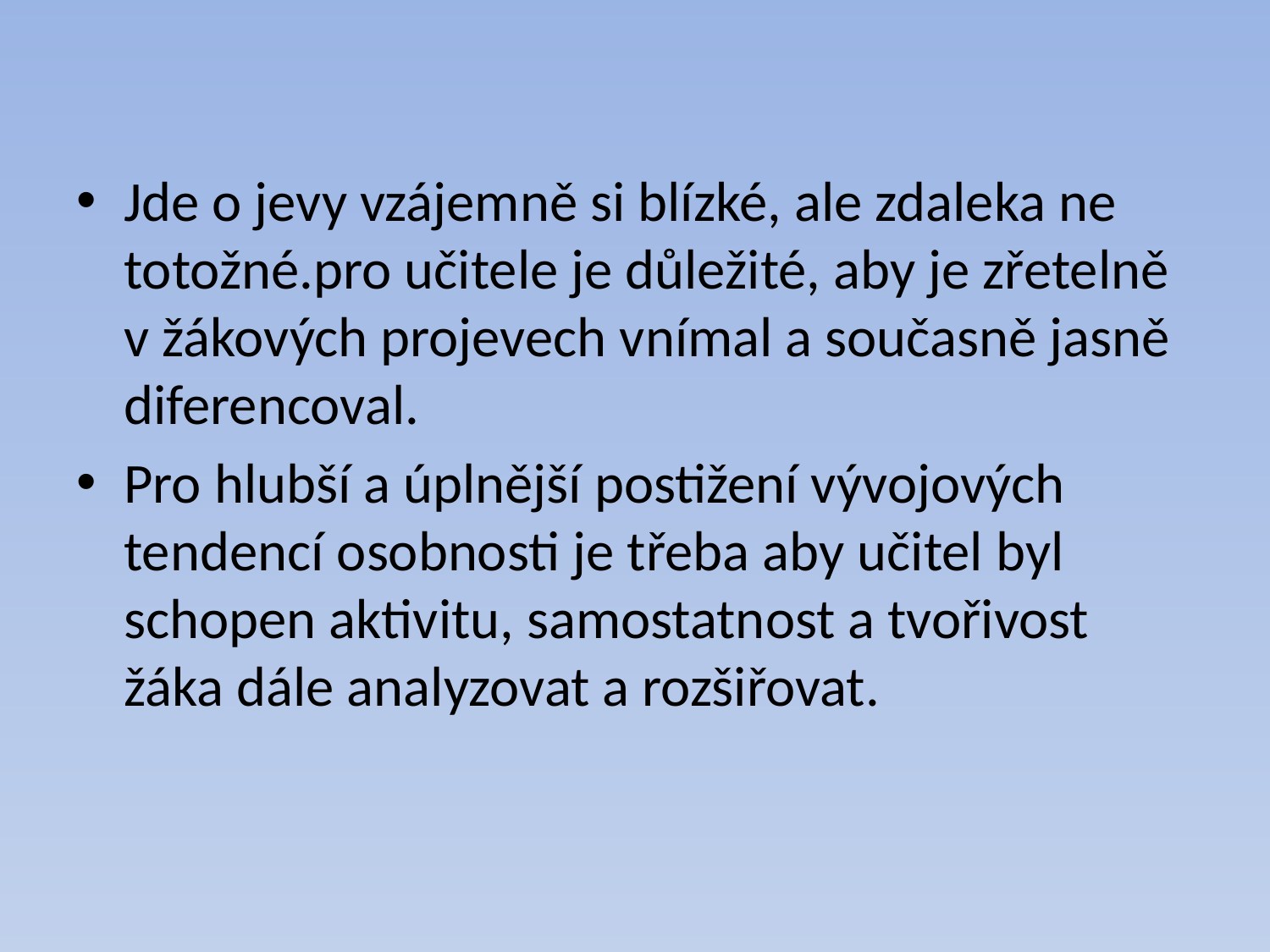

Jde o jevy vzájemně si blízké, ale zdaleka ne totožné.pro učitele je důležité, aby je zřetelně v žákových projevech vnímal a současně jasně diferencoval.
Pro hlubší a úplnější postižení vývojových tendencí osobnosti je třeba aby učitel byl schopen aktivitu, samostatnost a tvořivost žáka dále analyzovat a rozšiřovat.